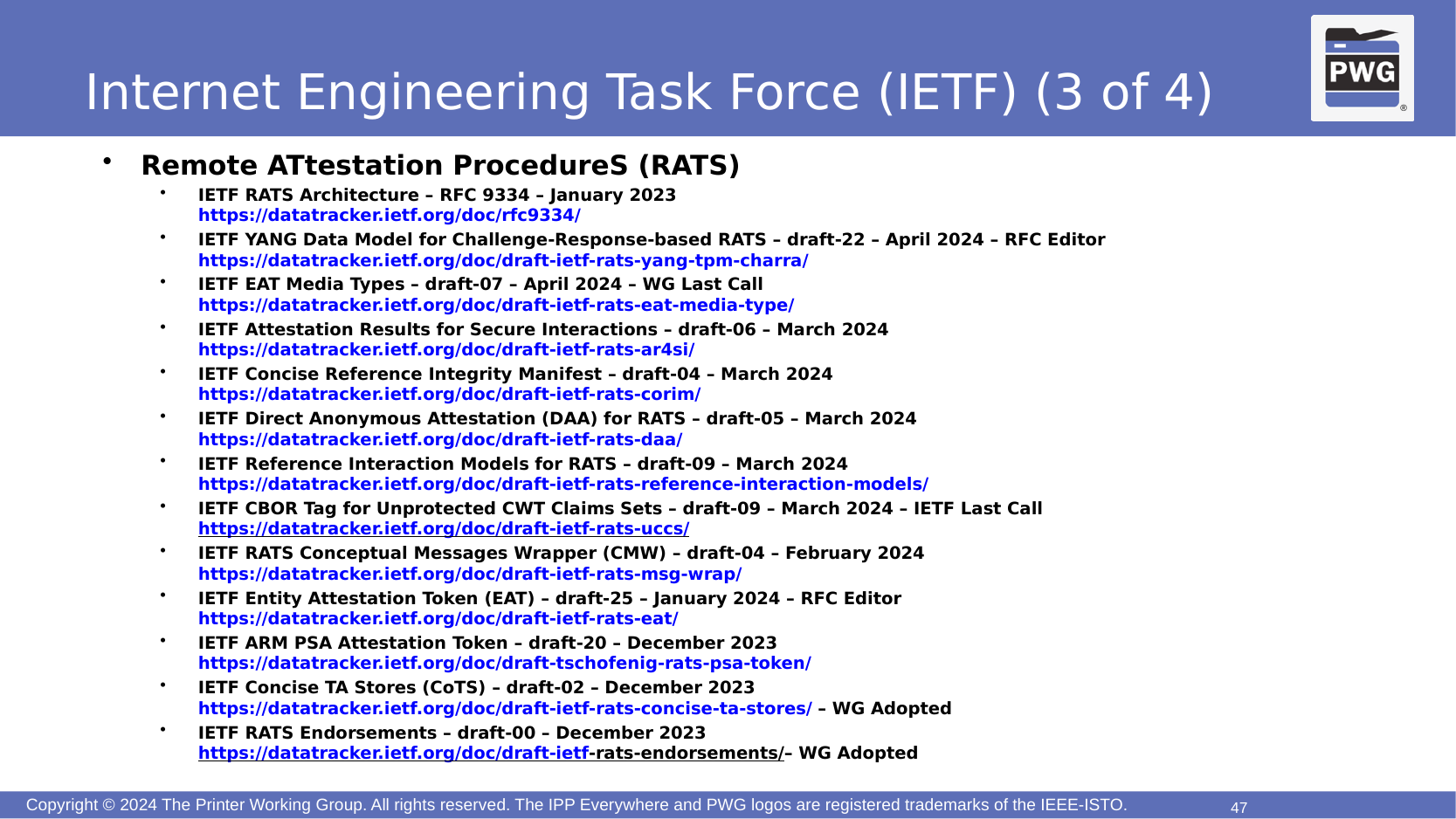

# Internet Engineering Task Force (IETF) (3 of 4)
Remote ATtestation ProcedureS (RATS)
IETF RATS Architecture – RFC 9334 – January 2023
https://datatracker.ietf.org/doc/rfc9334/
IETF YANG Data Model for Challenge-Response-based RATS – draft-22 – April 2024 – RFC Editor
https://datatracker.ietf.org/doc/draft-ietf-rats-yang-tpm-charra/
IETF EAT Media Types – draft-07 – April 2024 – WG Last Call
https://datatracker.ietf.org/doc/draft-ietf-rats-eat-media-type/
IETF Attestation Results for Secure Interactions – draft-06 – March 2024
https://datatracker.ietf.org/doc/draft-ietf-rats-ar4si/
IETF Concise Reference Integrity Manifest – draft-04 – March 2024
https://datatracker.ietf.org/doc/draft-ietf-rats-corim/
IETF Direct Anonymous Attestation (DAA) for RATS – draft-05 – March 2024
https://datatracker.ietf.org/doc/draft-ietf-rats-daa/
IETF Reference Interaction Models for RATS – draft-09 – March 2024
https://datatracker.ietf.org/doc/draft-ietf-rats-reference-interaction-models/
IETF CBOR Tag for Unprotected CWT Claims Sets – draft-09 – March 2024 – IETF Last Call
https://datatracker.ietf.org/doc/draft-ietf-rats-uccs/
IETF RATS Conceptual Messages Wrapper (CMW) – draft-04 – February 2024
https://datatracker.ietf.org/doc/draft-ietf-rats-msg-wrap/
IETF Entity Attestation Token (EAT) – draft-25 – January 2024 – RFC Editor
https://datatracker.ietf.org/doc/draft-ietf-rats-eat/
IETF ARM PSA Attestation Token – draft-20 – December 2023
https://datatracker.ietf.org/doc/draft-tschofenig-rats-psa-token/
IETF Concise TA Stores (CoTS) – draft-02 – December 2023
https://datatracker.ietf.org/doc/draft-ietf-rats-concise-ta-stores/ – WG Adopted
IETF RATS Endorsements – draft-00 – December 2023
https://datatracker.ietf.org/doc/draft-ietf-rats-endorsements/– WG Adopted
47